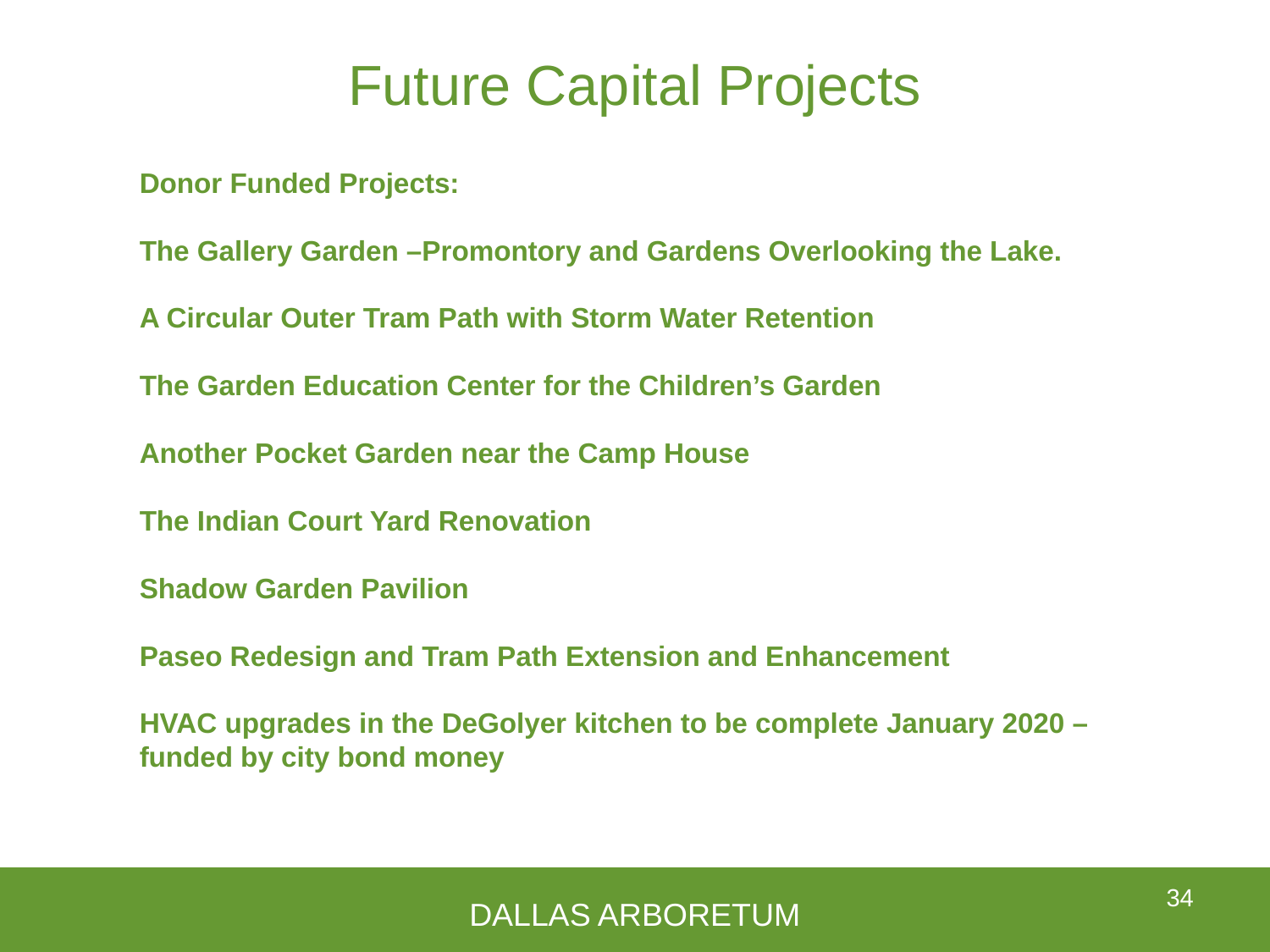

Future Capital Projects
Donor Funded Projects:

The Gallery Garden –Promontory and Gardens Overlooking the Lake.

A Circular Outer Tram Path with Storm Water Retention

The Garden Education Center for the Children’s Garden

Another Pocket Garden near the Camp House

The Indian Court Yard Renovation

Shadow Garden Pavilion

Paseo Redesign and Tram Path Extension and Enhancement

HVAC upgrades in the DeGolyer kitchen to be complete January 2020 –
funded by city bond money

34